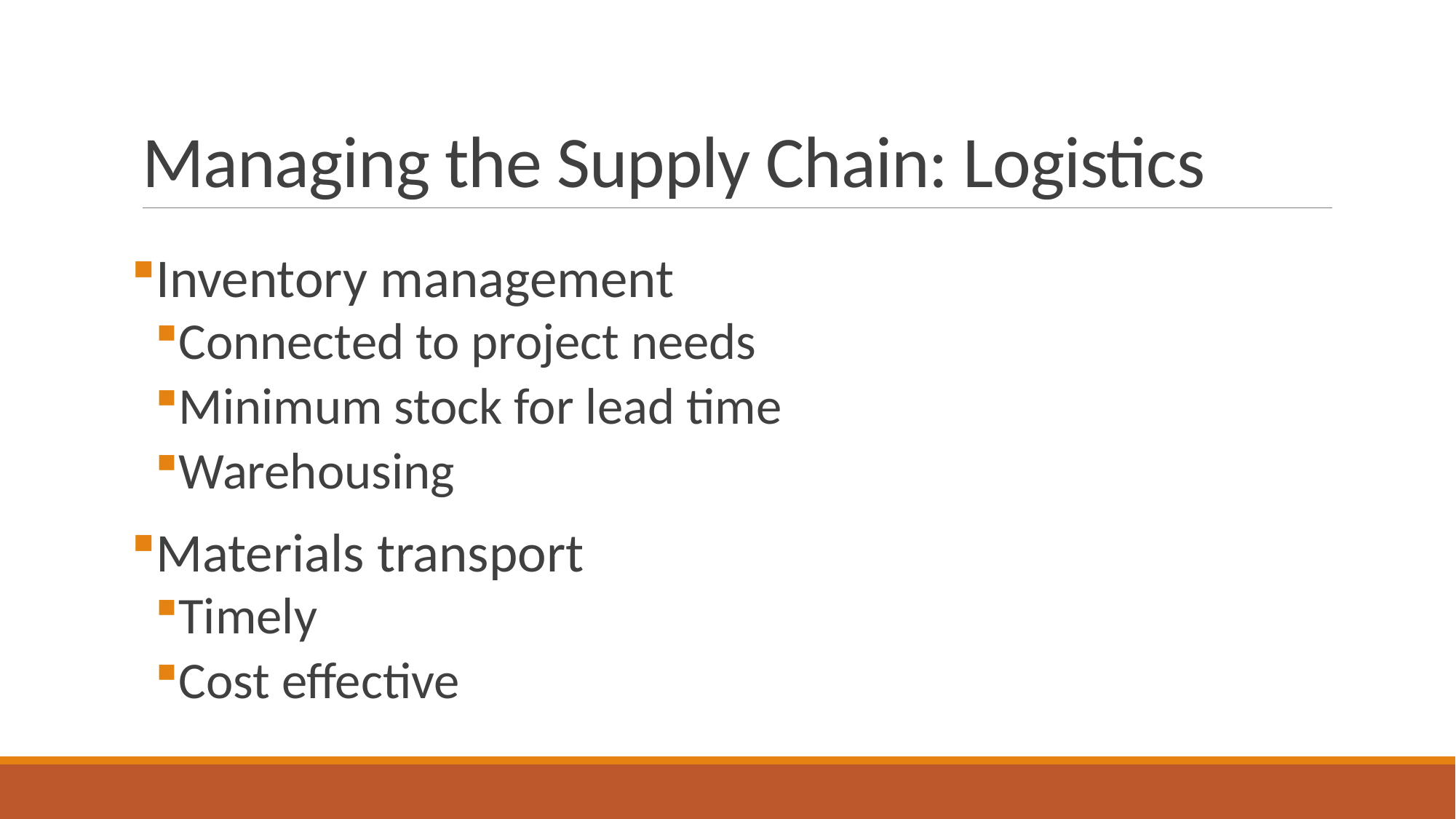

# Managing the Supply Chain: Logistics
Inventory management
Connected to project needs
Minimum stock for lead time
Warehousing
Materials transport
Timely
Cost effective